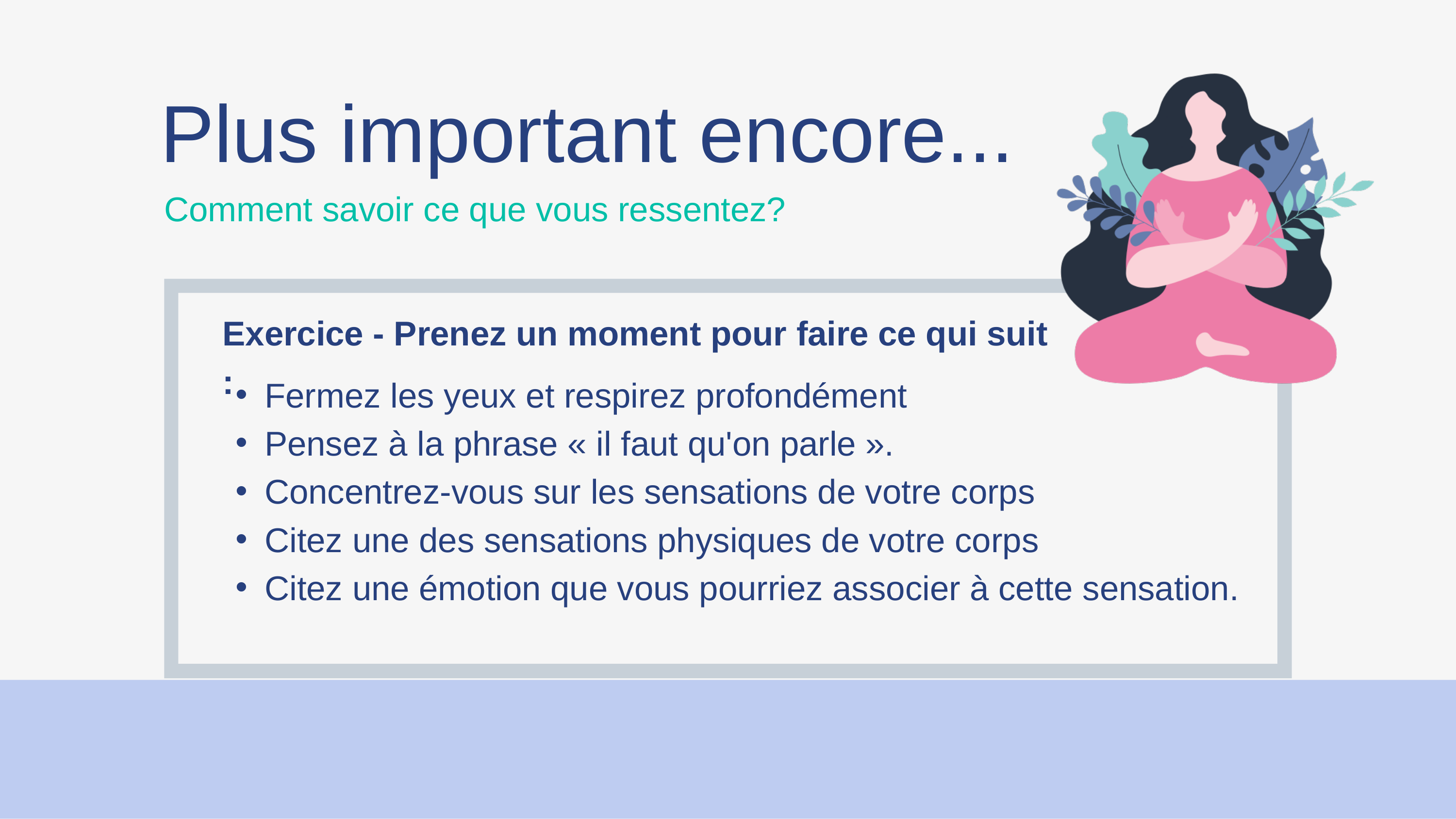

Plus important encore...
Comment savoir ce que vous ressentez?

Exercice - Prenez un moment pour faire ce qui suit :
Fermez les yeux et respirez profondément
Pensez à la phrase « il faut qu'on parle ».
Concentrez-vous sur les sensations de votre corps
Citez une des sensations physiques de votre corps
Citez une émotion que vous pourriez associer à cette sensation.